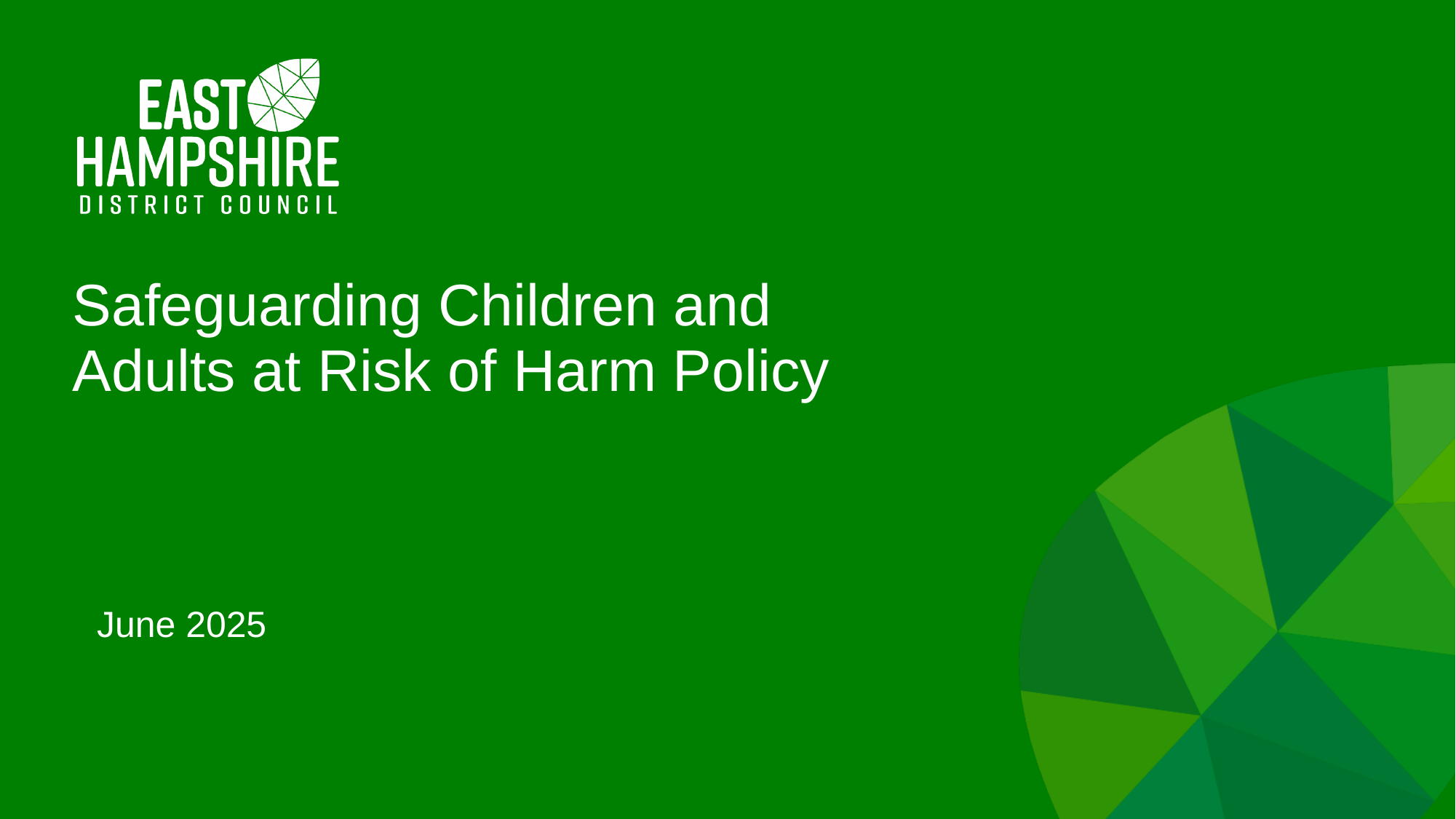

# Safeguarding Children and Adults at Risk of Harm Policy
June 2025